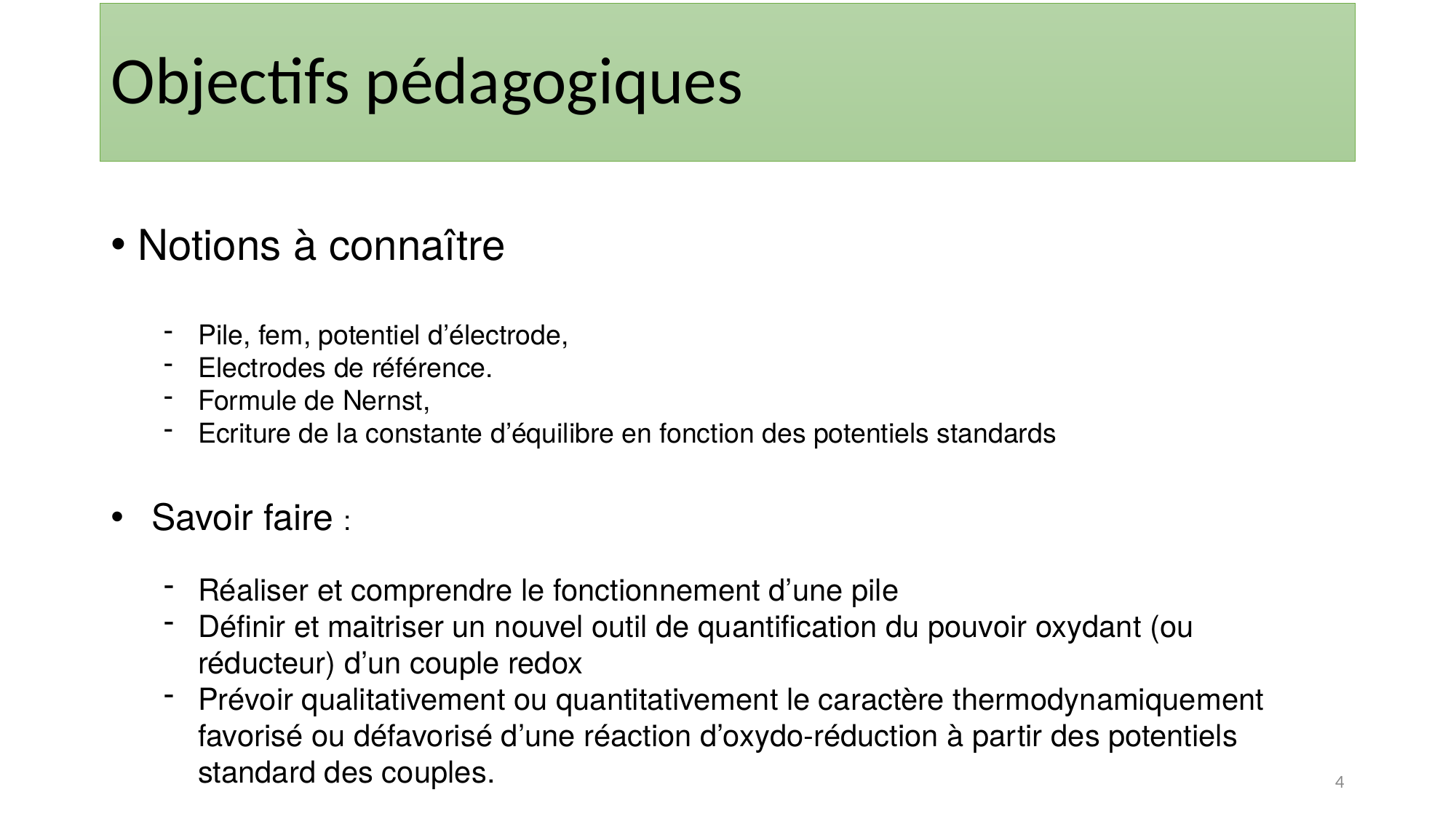

# Objectifs pédagogiques
Notions à connaître
Pile, fem, potentiel d’électrode,
Electrodes de référence.
Formule de Nernst,
Ecriture de la constante d’équilibre en fonction des potentiels standards
Savoir faire :
Réaliser et comprendre le fonctionnement d’une pile
Définir et maitriser un nouvel outil de quantification du pouvoir oxydant (ou réducteur) d’un couple redox
Prévoir qualitativement ou quantitativement le caractère thermodynamiquement favorisé ou défavorisé d’une réaction d’oxydo-réduction à partir des potentiels standard des couples.

4